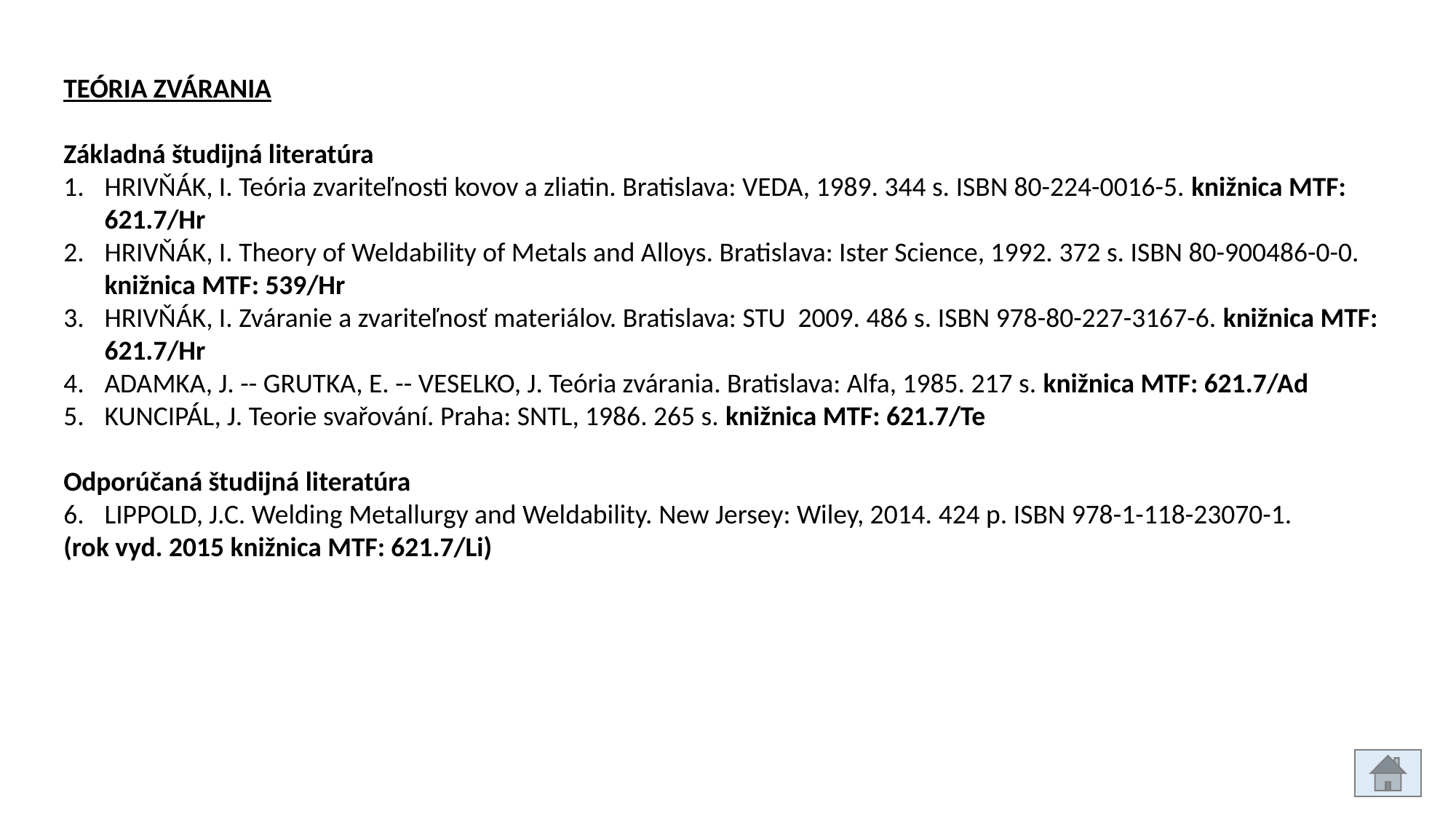

TEÓRIA ZVÁRANIA

Základná študijná literatúra
HRIVŇÁK, I. Teória zvariteľnosti kovov a zliatin. Bratislava: VEDA, 1989. 344 s. ISBN 80-224-0016-5. knižnica MTF: 621.7/Hr
HRIVŇÁK, I. Theory of Weldability of Metals and Alloys. Bratislava: Ister Science, 1992. 372 s. ISBN 80-900486-0-0. knižnica MTF: 539/Hr
HRIVŇÁK, I. Zváranie a zvariteľnosť materiálov. Bratislava: STU  2009. 486 s. ISBN 978-80-227-3167-6. knižnica MTF: 621.7/Hr
ADAMKA, J. -- GRUTKA, E. -- VESELKO, J. Teória zvárania. Bratislava: Alfa, 1985. 217 s. knižnica MTF: 621.7/Ad
KUNCIPÁL, J. Teorie svařování. Praha: SNTL, 1986. 265 s. knižnica MTF: 621.7/Te

Odporúčaná študijná literatúra
LIPPOLD, J.C. Welding Metallurgy and Weldability. New Jersey: Wiley, 2014. 424 p. ISBN 978-1-118-23070-1.
(rok vyd. 2015 knižnica MTF: 621.7/Li)